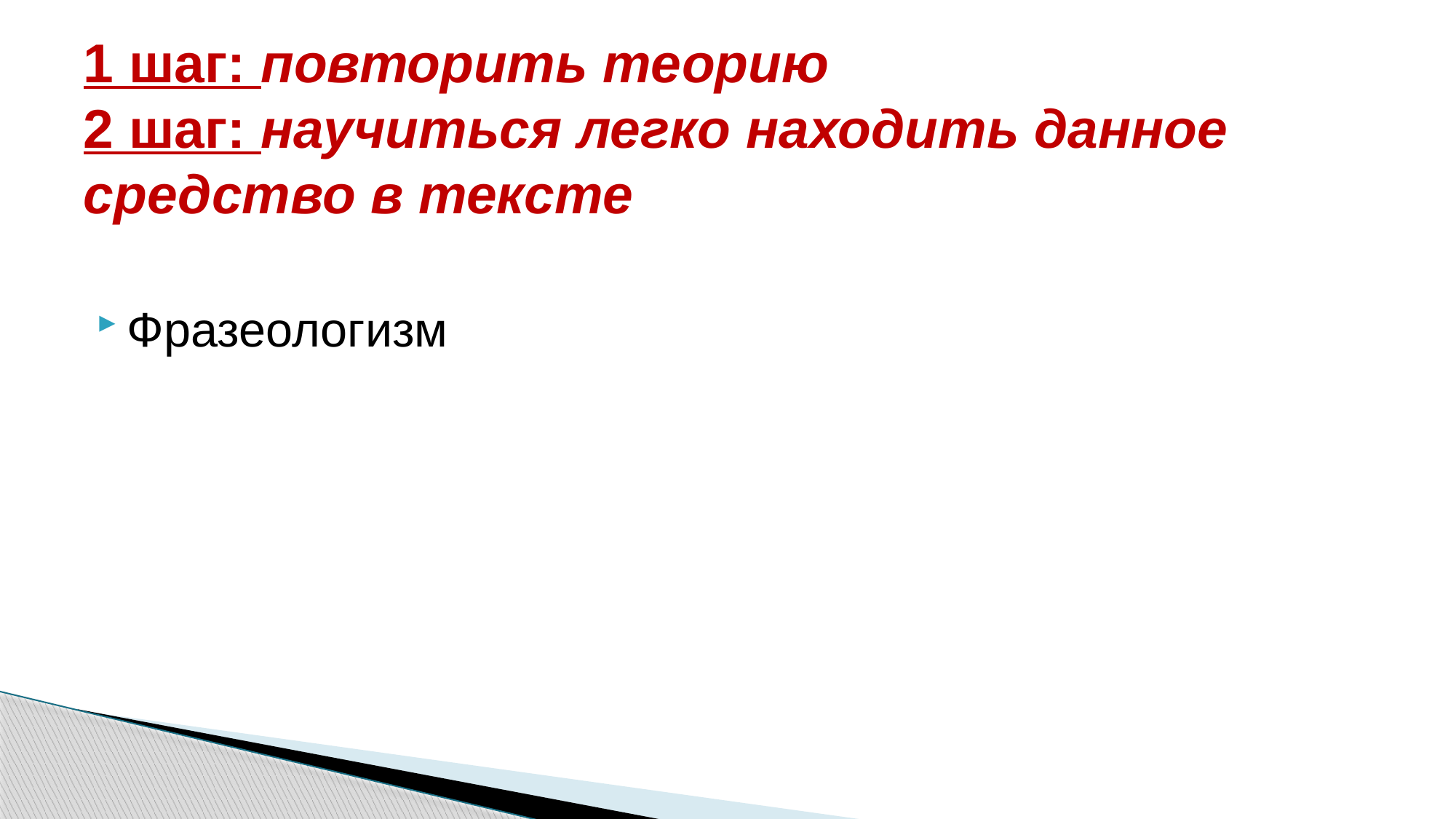

# 1 шаг: повторить теорию 2 шаг: научиться легко находить данное средство в тексте

Фразеологизм